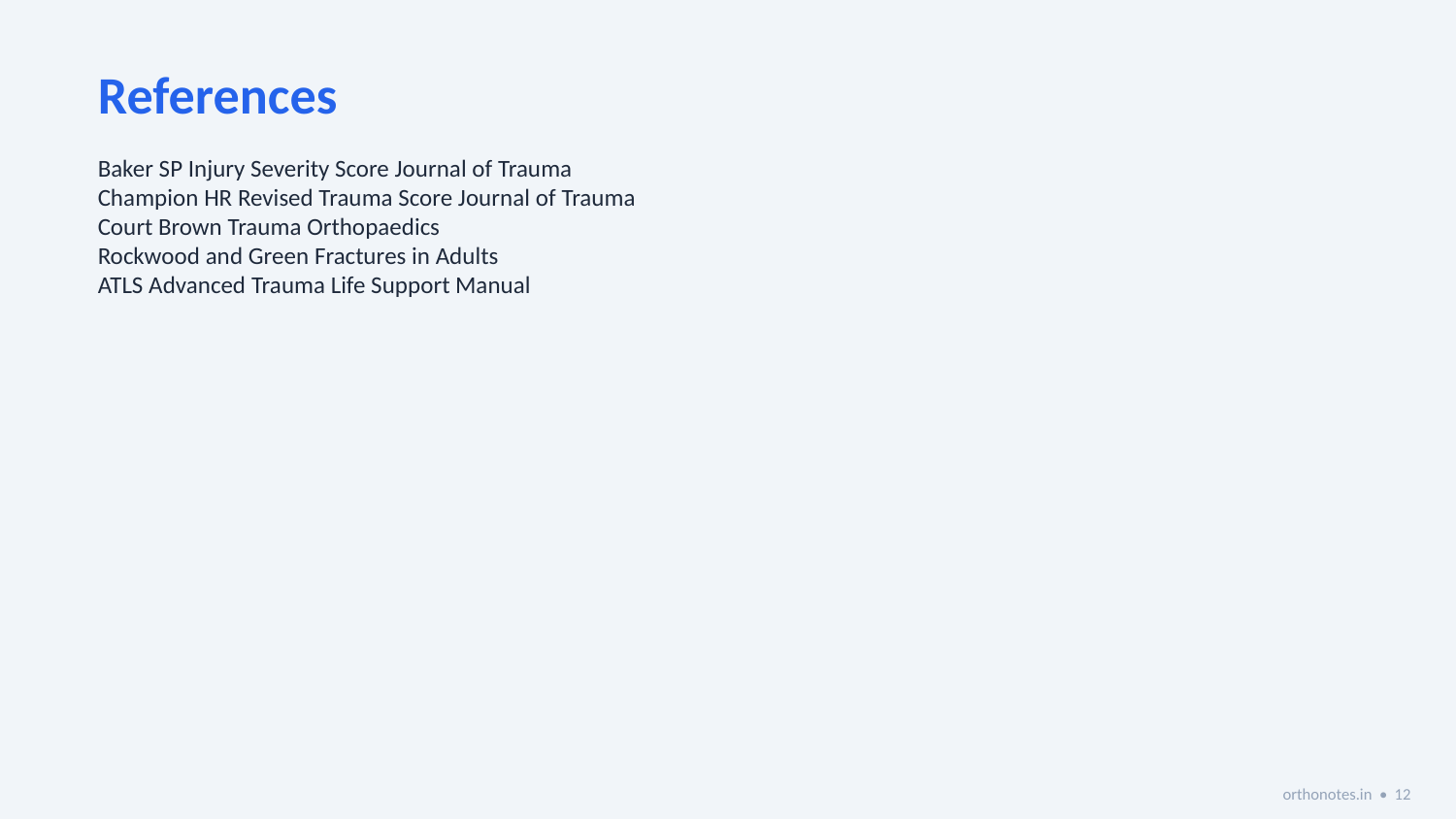

References
Baker SP Injury Severity Score Journal of Trauma
Champion HR Revised Trauma Score Journal of Trauma
Court Brown Trauma Orthopaedics
Rockwood and Green Fractures in Adults
ATLS Advanced Trauma Life Support Manual
orthonotes.in  •  12